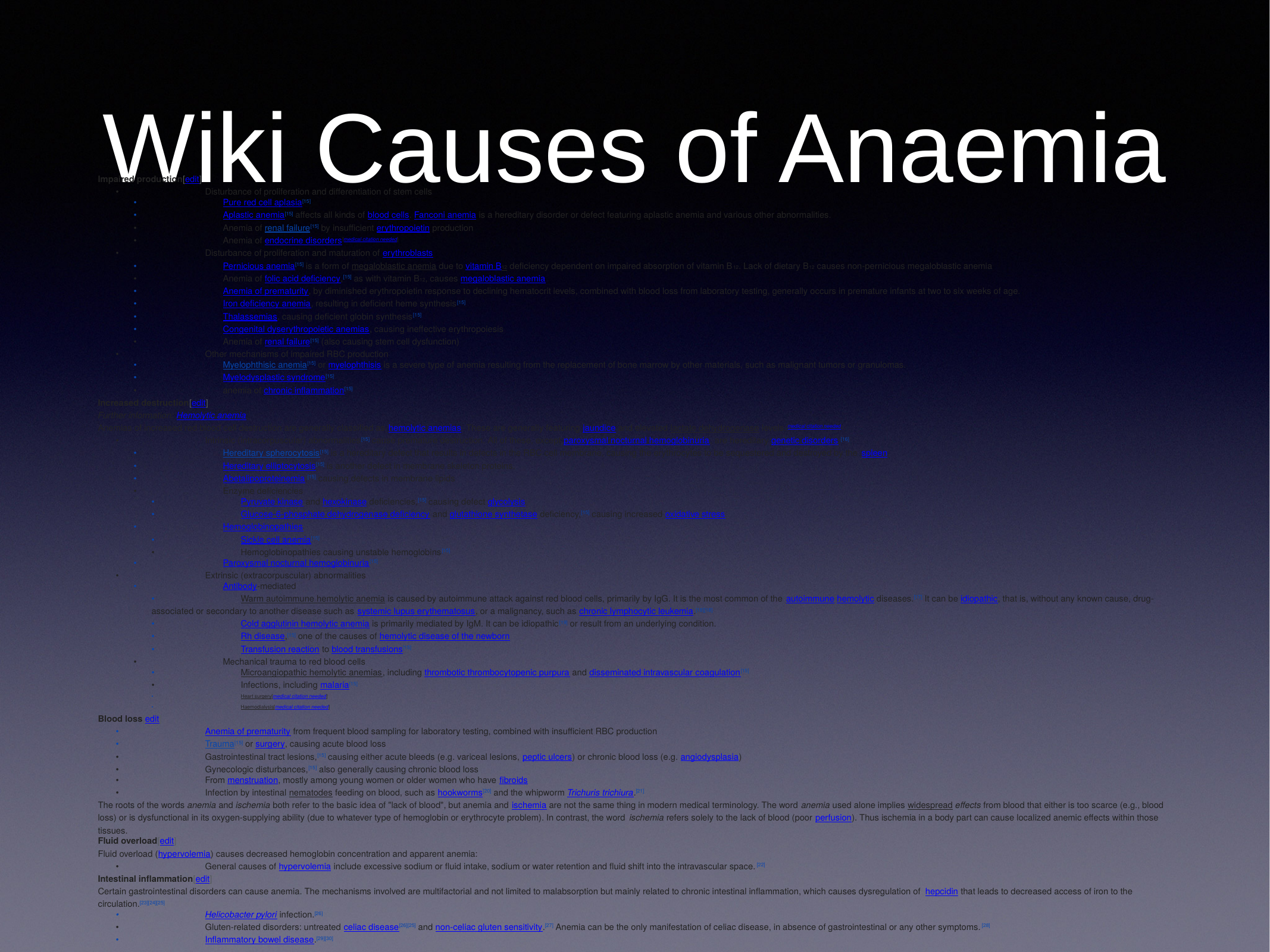

# Wiki Causes of Anaemia
Impaired production[edit]
	•	Disturbance of proliferation and differentiation of stem cells
	•	Pure red cell aplasia[15]
	•	Aplastic anemia[15] affects all kinds of blood cells. Fanconi anemia is a hereditary disorder or defect featuring aplastic anemia and various other abnormalities.
	•	Anemia of renal failure[15] by insufficient erythropoietin production
	•	Anemia of endocrine disorders[medical citation needed]
	•	Disturbance of proliferation and maturation of erythroblasts
	•	Pernicious anemia[15] is a form of megaloblastic anemia due to vitamin B12 deficiency dependent on impaired absorption of vitamin B12. Lack of dietary B12 causes non-pernicious megaloblastic anemia
	•	Anemia of folic acid deficiency,[15] as with vitamin B12, causes megaloblastic anemia
	•	Anemia of prematurity, by diminished erythropoietin response to declining hematocrit levels, combined with blood loss from laboratory testing, generally occurs in premature infants at two to six weeks of age.
	•	Iron deficiency anemia, resulting in deficient heme synthesis[15]
	•	Thalassemias, causing deficient globin synthesis[15]
	•	Congenital dyserythropoietic anemias, causing ineffective erythropoiesis
	•	Anemia of renal failure[15] (also causing stem cell dysfunction)
	•	Other mechanisms of impaired RBC production
	•	Myelophthisic anemia[15] or myelophthisis is a severe type of anemia resulting from the replacement of bone marrow by other materials, such as malignant tumors or granulomas.
	•	Myelodysplastic syndrome[15]
	•	anemia of chronic inflammation[15]
Increased destruction[edit]
Further information: Hemolytic anemia
Anemias of increased red blood cell destruction are generally classified as hemolytic anemias. These are generally featuring jaundice and elevated lactate dehydrogenase levels.[medical citation needed]
	•	Intrinsic (intracorpuscular) abnormalities[15] cause premature destruction. All of these, except paroxysmal nocturnal hemoglobinuria, are hereditary genetic disorders.[16]
	•	Hereditary spherocytosis[15] is a hereditary defect that results in defects in the RBC cell membrane, causing the erythrocytes to be sequestered and destroyed by the spleen.
	•	Hereditary elliptocytosis[15] is another defect in membrane skeleton proteins.
	•	Abetalipoproteinemia,[15] causing defects in membrane lipids
	•	Enzyme deficiencies
	•	Pyruvate kinase and hexokinase deficiencies,[15] causing defect glycolysis
	•	Glucose-6-phosphate dehydrogenase deficiency and glutathione synthetase deficiency,[15] causing increased oxidative stress
	•	Hemoglobinopathies
	•	Sickle cell anemia[15]
	•	Hemoglobinopathies causing unstable hemoglobins[15]
	•	Paroxysmal nocturnal hemoglobinuria[15]
	•	Extrinsic (extracorpuscular) abnormalities
	•	Antibody-mediated
	•	Warm autoimmune hemolytic anemia is caused by autoimmune attack against red blood cells, primarily by IgG. It is the most common of the autoimmune hemolytic diseases.[17] It can be idiopathic, that is, without any known cause, drug-associated or secondary to another disease such as systemic lupus erythematosus, or a malignancy, such as chronic lymphocytic leukemia.[18][18]
	•	Cold agglutinin hemolytic anemia is primarily mediated by IgM. It can be idiopathic[19] or result from an underlying condition.
	•	Rh disease,[15] one of the causes of hemolytic disease of the newborn
	•	Transfusion reaction to blood transfusions[15]
	•	Mechanical trauma to red blood cells
	•	Microangiopathic hemolytic anemias, including thrombotic thrombocytopenic purpura and disseminated intravascular coagulation[15]
	•	Infections, including malaria[15]
	•	Heart surgery[medical citation needed]
	•	Haemodialysis[medical citation needed]
Blood loss[edit]
	•	Anemia of prematurity from frequent blood sampling for laboratory testing, combined with insufficient RBC production
	•	Trauma[15] or surgery, causing acute blood loss
	•	Gastrointestinal tract lesions,[15] causing either acute bleeds (e.g. variceal lesions, peptic ulcers) or chronic blood loss (e.g. angiodysplasia)
	•	Gynecologic disturbances,[15] also generally causing chronic blood loss
	•	From menstruation, mostly among young women or older women who have fibroids
	•	Infection by intestinal nematodes feeding on blood, such as hookworms[20] and the whipworm Trichuris trichiura.[21]
The roots of the words anemia and ischemia both refer to the basic idea of "lack of blood", but anemia and ischemia are not the same thing in modern medical terminology. The word anemia used alone implies widespread effects from blood that either is too scarce (e.g., blood loss) or is dysfunctional in its oxygen-supplying ability (due to whatever type of hemoglobin or erythrocyte problem). In contrast, the word ischemia refers solely to the lack of blood (poor perfusion). Thus ischemia in a body part can cause localized anemic effects within those tissues.
Fluid overload[edit]
Fluid overload (hypervolemia) causes decreased hemoglobin concentration and apparent anemia:
	•	General causes of hypervolemia include excessive sodium or fluid intake, sodium or water retention and fluid shift into the intravascular space.[22]
Intestinal inflammation[edit]
Certain gastrointestinal disorders can cause anemia. The mechanisms involved are multifactorial and not limited to malabsorption but mainly related to chronic intestinal inflammation, which causes dysregulation of hepcidin that leads to decreased access of iron to the circulation.[23][24][25]
	•	Helicobacter pylori infection.[26]
	•	Gluten-related disorders: untreated celiac disease[26][25] and non-celiac gluten sensitivity.[27] Anemia can be the only manifestation of celiac disease, in absence of gastrointestinal or any other symptoms.[28]
	•	Inflammatory bowel disease.[29][30]